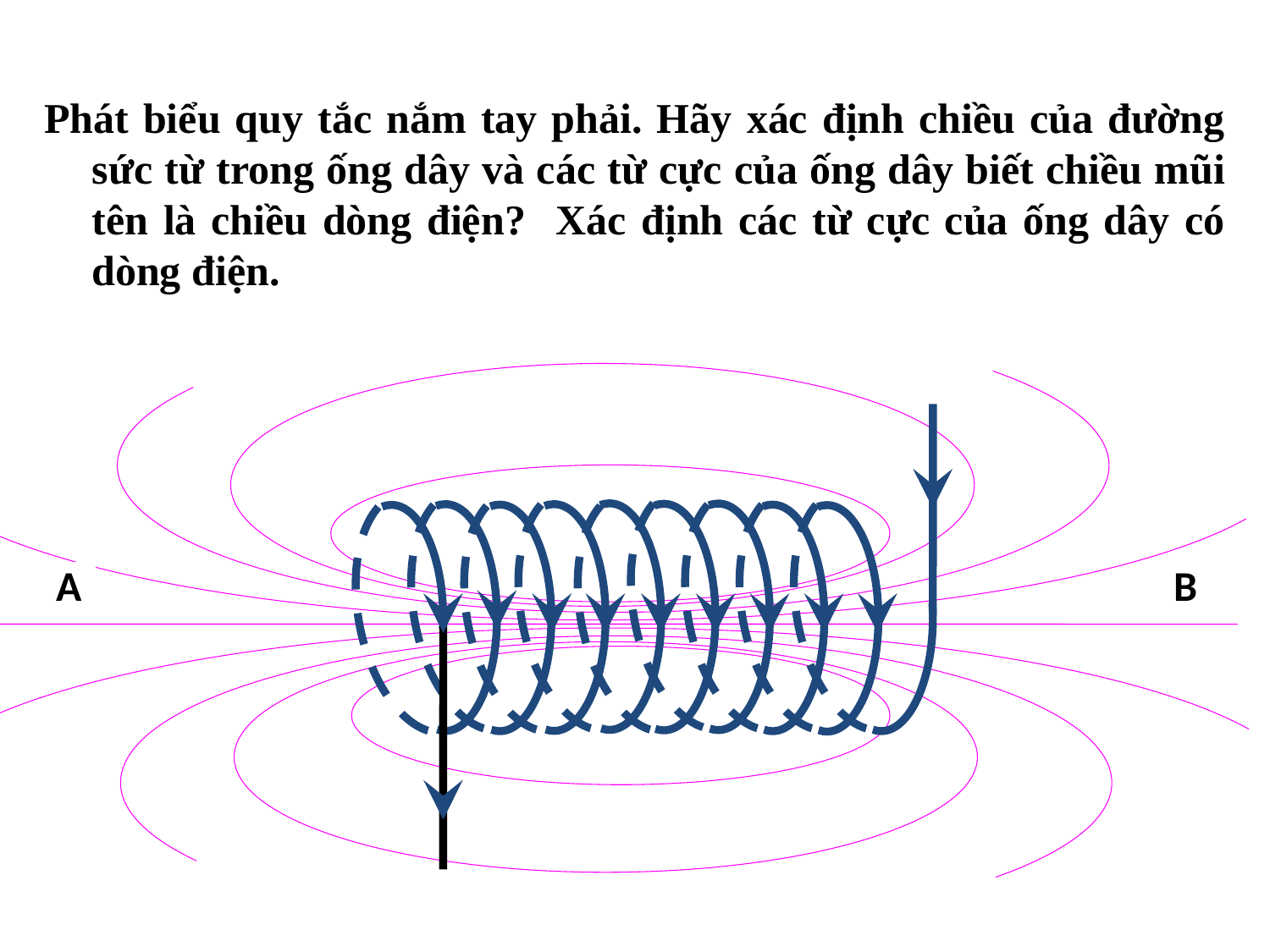

Phát biểu quy tắc nắm tay phải. Hãy xác định chiều của đường sức từ trong ống dây và các từ cực của ống dây biết chiều mũi tên là chiều dòng điện?  Xác định các từ cực của ống dây có dòng điện.

A
B